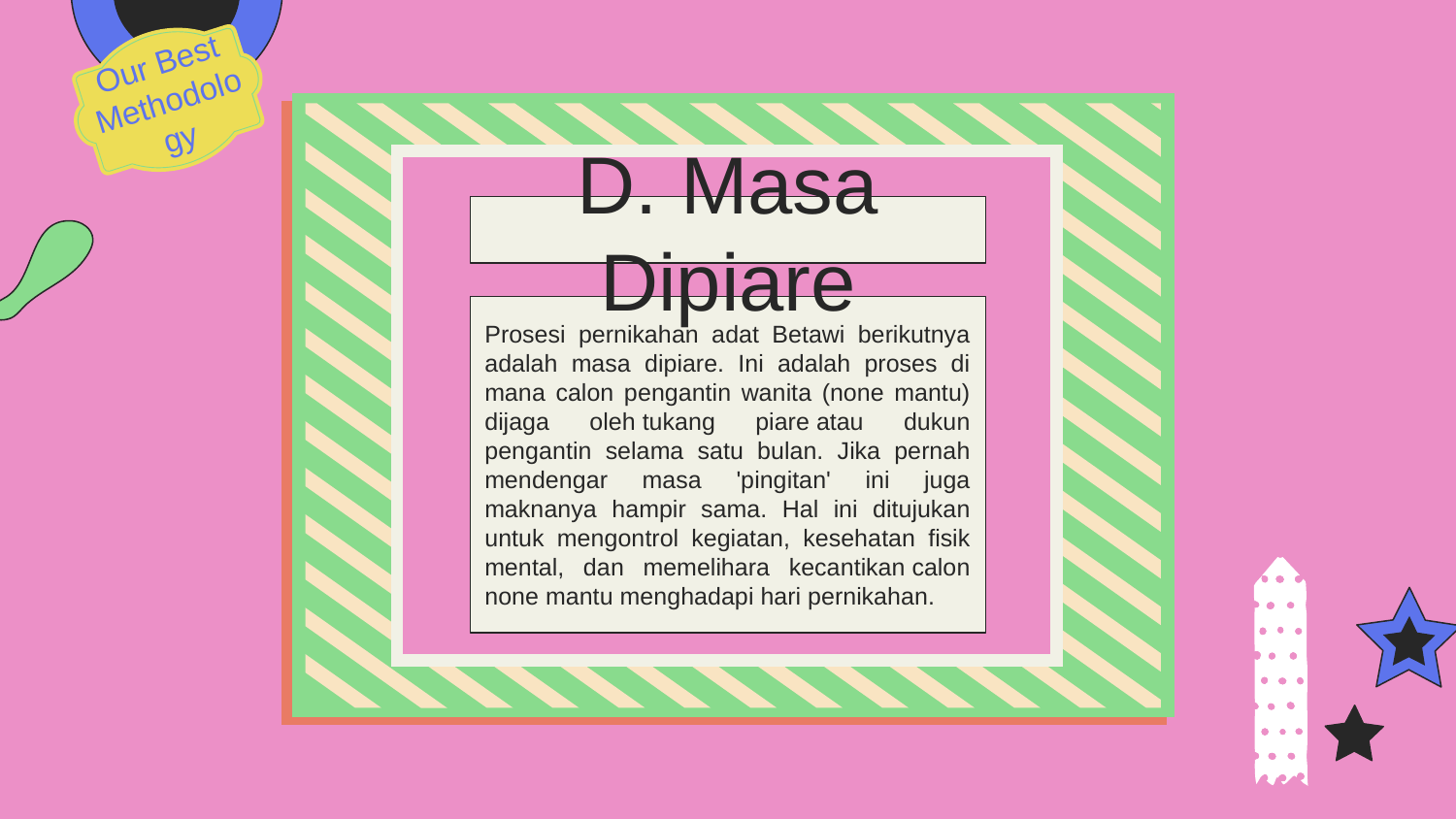

Our Best Methodology

D. Masa Dipiare
Prosesi pernikahan adat Betawi berikutnya adalah masa dipiare. Ini adalah proses di mana calon pengantin wanita (none mantu) dijaga oleh tukang piare atau dukun pengantin selama satu bulan. Jika pernah mendengar masa 'pingitan' ini juga maknanya hampir sama. Hal ini ditujukan untuk mengontrol kegiatan, kesehatan fisik mental, dan memelihara kecantikan calon none mantu menghadapi hari pernikahan.